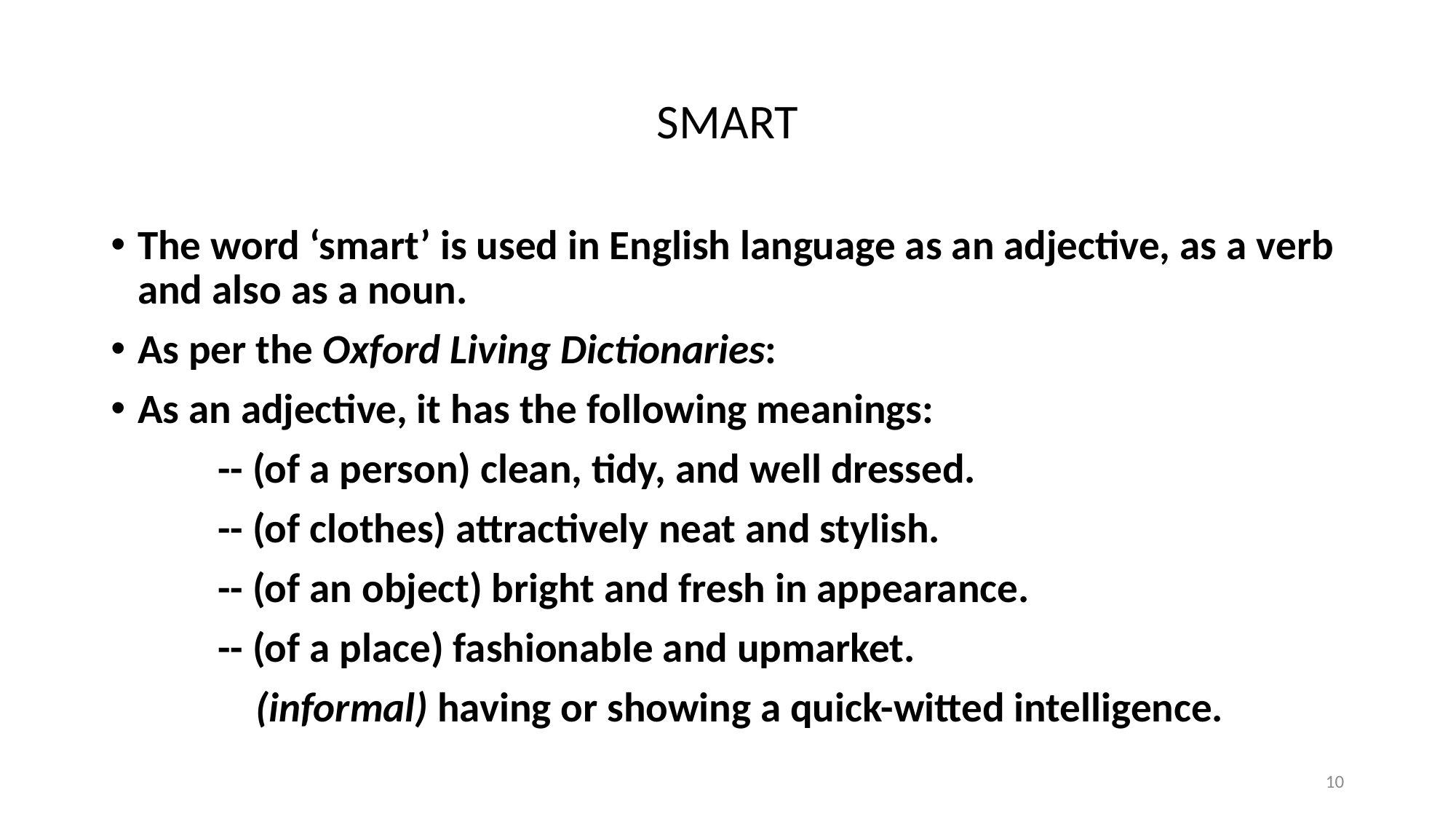

# SMART
The word ‘smart’ is used in English language as an adjective, as a verb and also as a noun.
As per the Oxford Living Dictionaries:
As an adjective, it has the following meanings:
	-- (of a person) clean, tidy, and well dressed.
	-- (of clothes) attractively neat and stylish.
 	-- (of an object) bright and fresh in appearance.
 	-- (of a place) fashionable and upmarket.
	    (informal) having or showing a quick-witted intelligence.
10